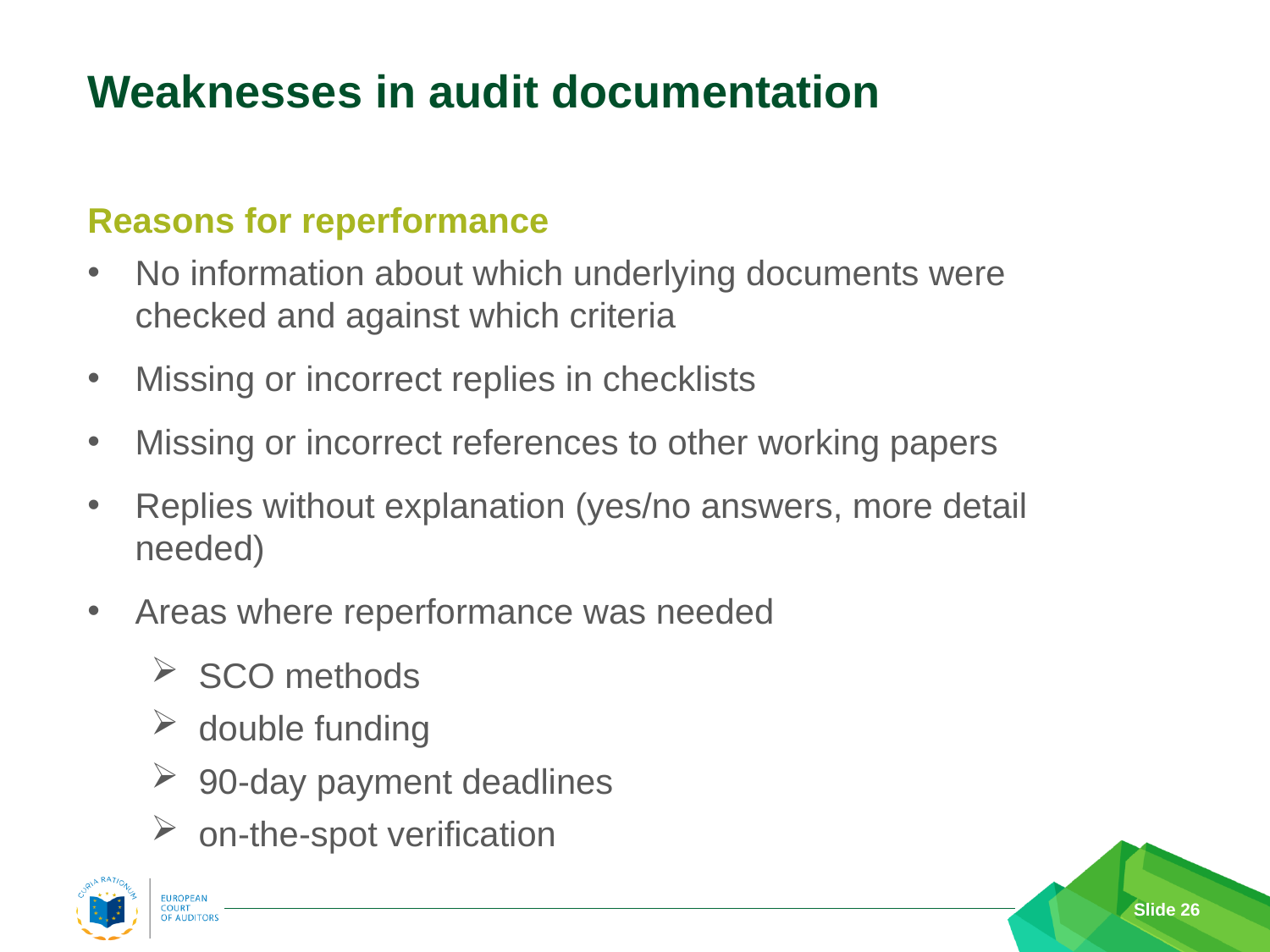

Weaknesses in audit documentation
Reasons for reperformance
No information about which underlying documents were checked and against which criteria
Missing or incorrect replies in checklists
Missing or incorrect references to other working papers
Replies without explanation (yes/no answers, more detail needed)
Areas where reperformance was needed
SCO methods
double funding
90-day payment deadlines
on-the-spot verification

Slide 26